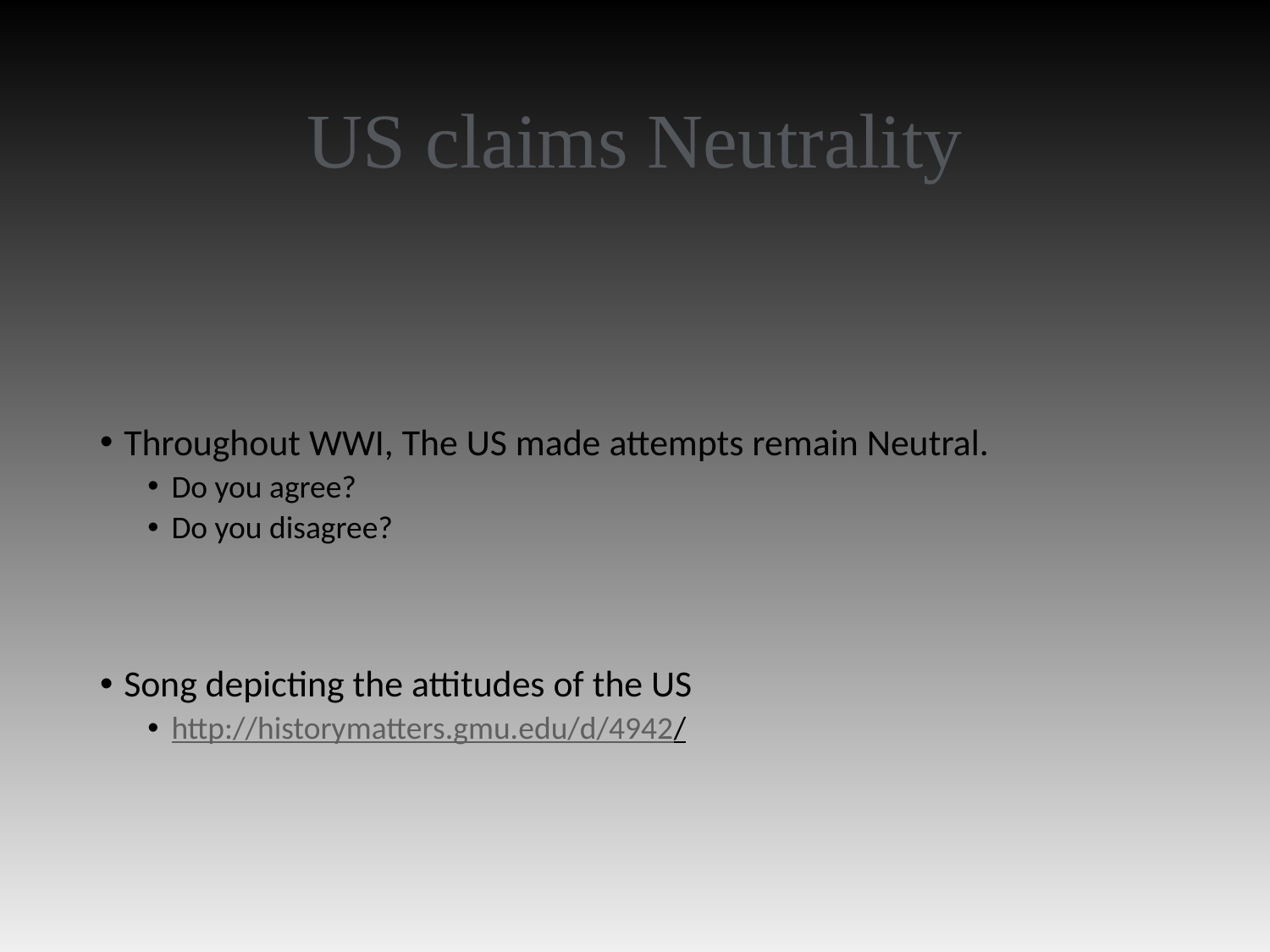

# US claims Neutrality

Throughout WWI, The US made attempts remain Neutral.
Do you agree?
Do you disagree?

Song depicting the attitudes of the US
http://historymatters.gmu.edu/d/4942/